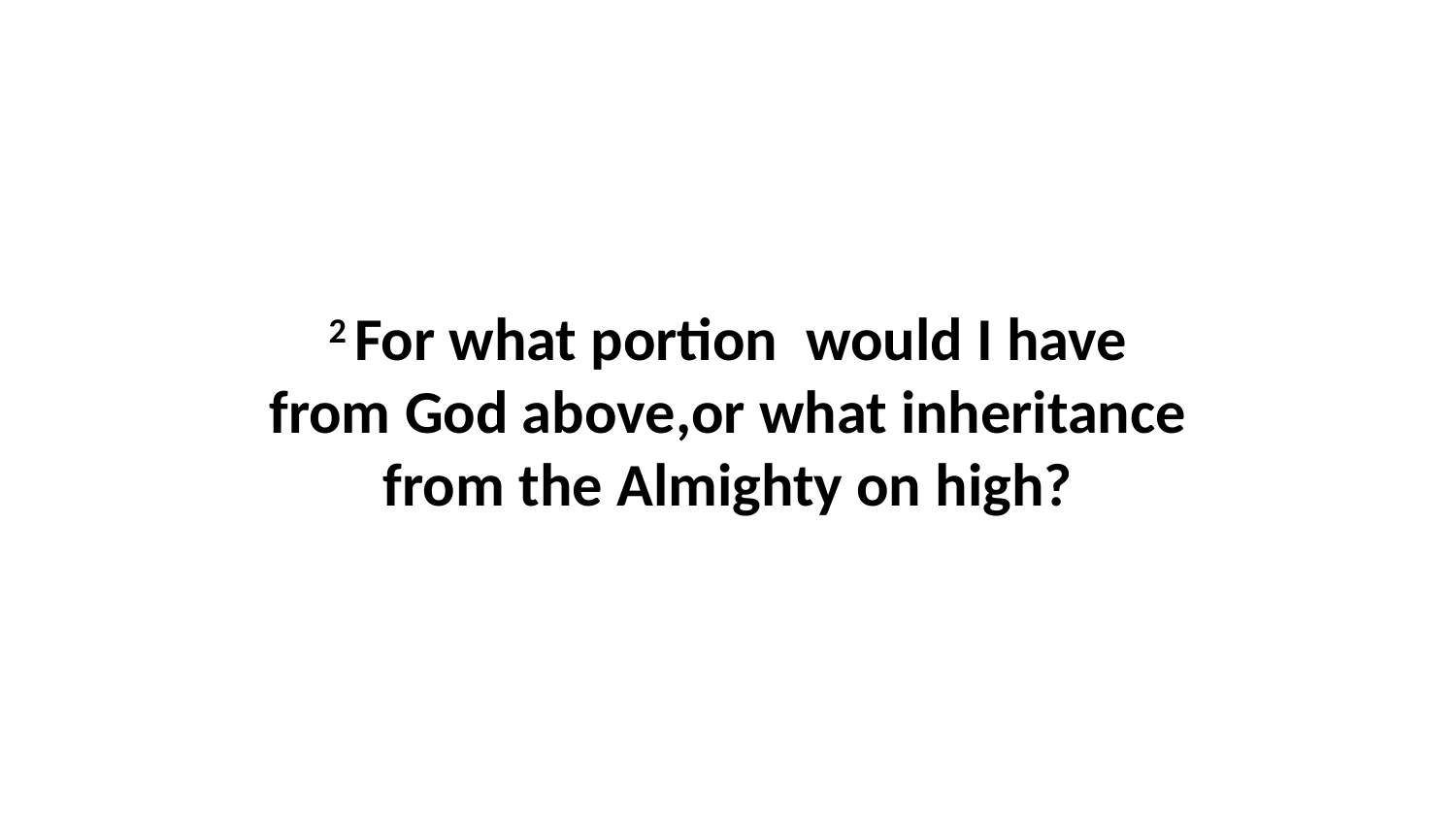

2 For what portion  would I have from God above,or what inheritance from the Almighty on high?